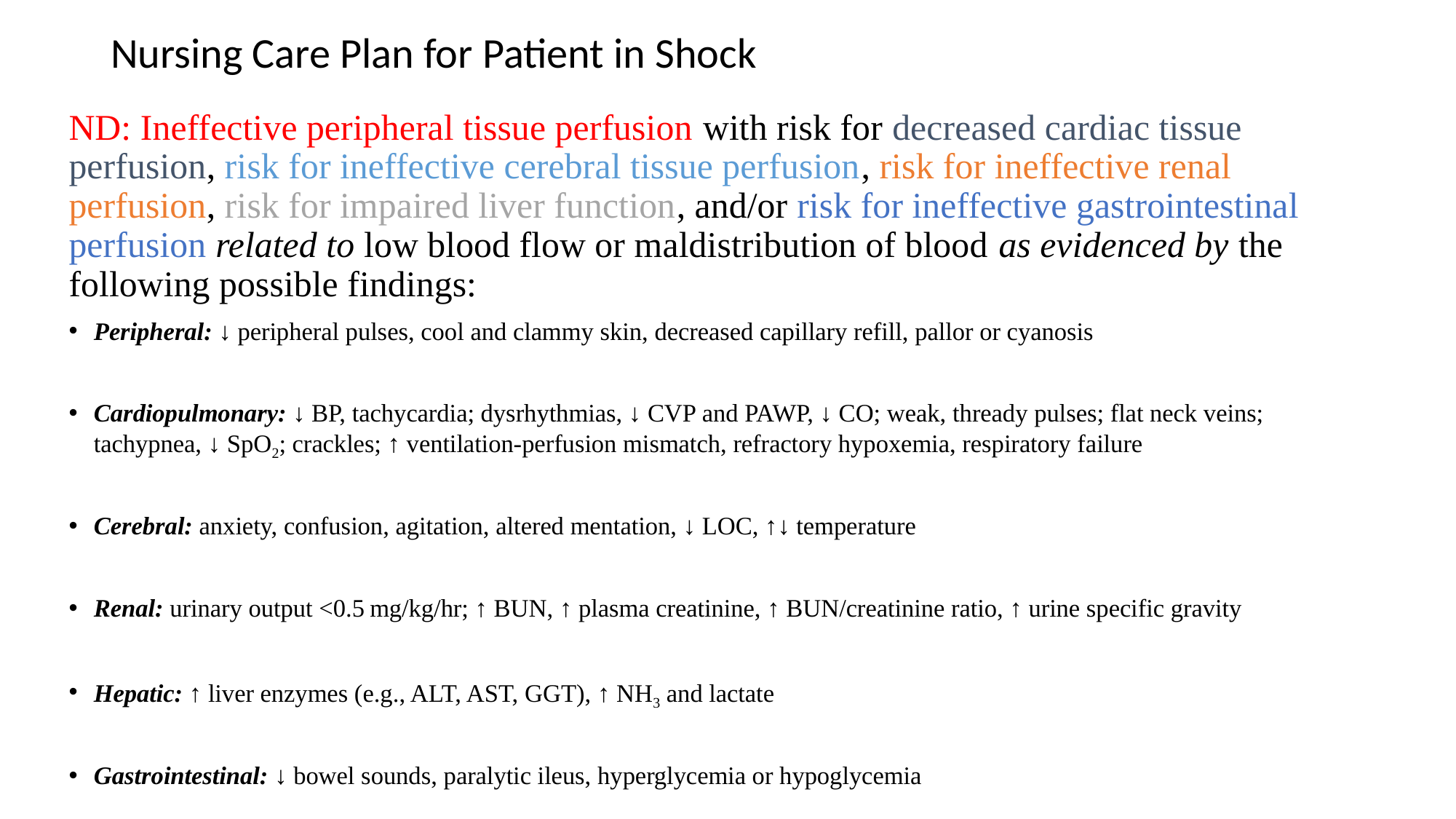

# Nursing Care Plan for Patient in Shock
ND: Ineffective peripheral tissue perfusion with risk for decreased cardiac tissue perfusion, risk for ineffective cerebral tissue perfusion, risk for ineffective renal perfusion, risk for impaired liver function, and/or risk for ineffective gastrointestinal perfusion related to low blood flow or maldistribution of blood as evidenced by the following possible findings:
Peripheral: ↓ peripheral pulses, cool and clammy skin, decreased capillary refill, pallor or cyanosis

Cardiopulmonary: ↓ BP, tachycardia; dysrhythmias, ↓ CVP and PAWP, ↓ CO; weak, thready pulses; flat neck veins; tachypnea, ↓ SpO2; crackles; ↑ ventilation-perfusion mismatch, refractory hypoxemia, respiratory failure

Cerebral: anxiety, confusion, agitation, altered mentation, ↓ LOC, ↑↓ temperature

Renal: urinary output <0.5 mg/kg/hr; ↑ BUN, ↑ plasma creatinine, ↑ BUN/creatinine ratio, ↑ urine specific gravity

Hepatic: ↑ liver enzymes (e.g., ALT, AST, GGT), ↑ NH3 and lactate

Gastrointestinal: ↓ bowel sounds, paralytic ileus, hyperglycemia or hypoglycemia